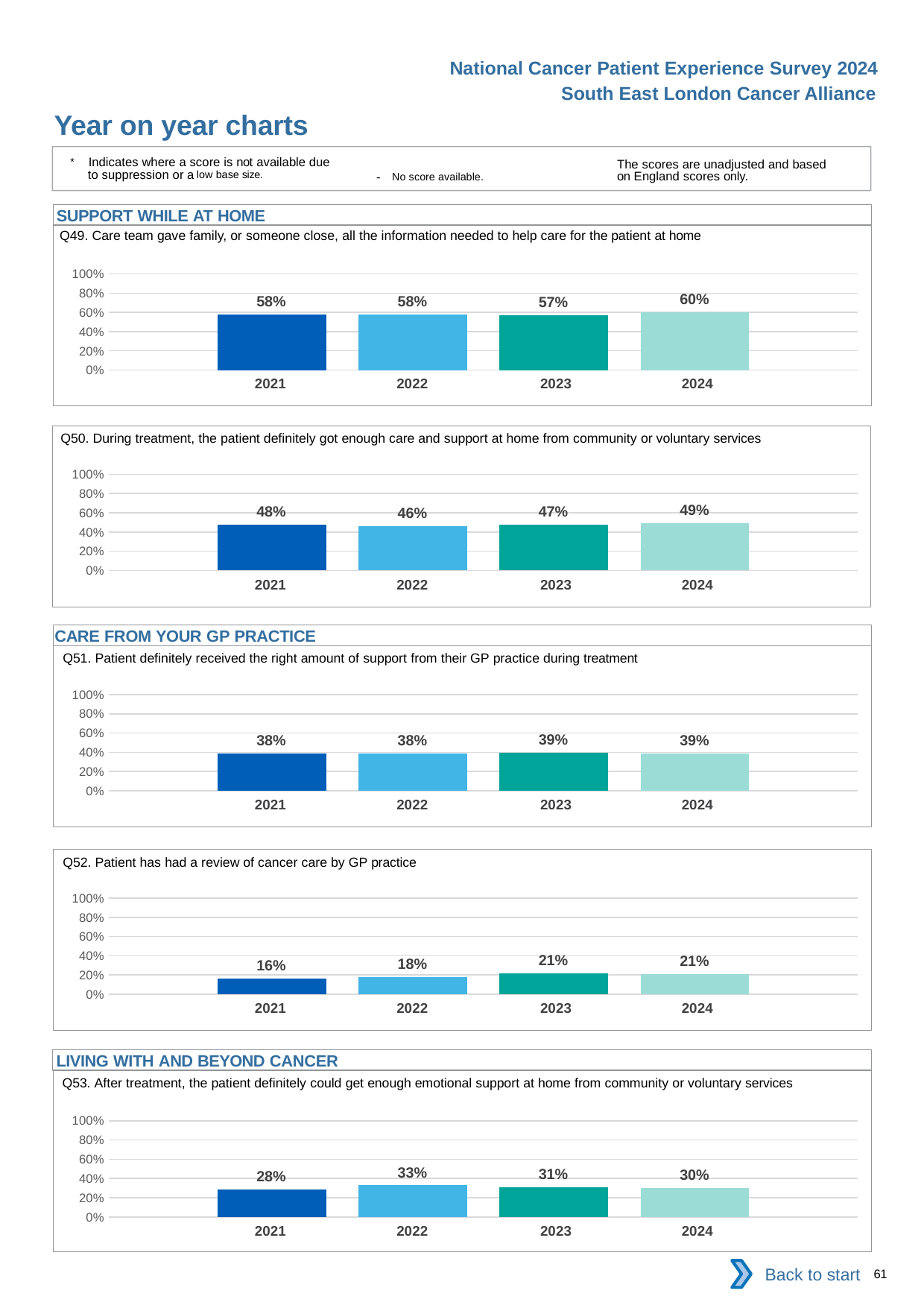

National Cancer Patient Experience Survey 2024
South East London Cancer Alliance
Year on year charts

*  Indicates where a score is not available due to suppression or a low base size.
The scores are unadjusted and based on England scores only.
- No score available.
SUPPORT WHILE AT HOME
Q49. Care team gave family, or someone close, all the information needed to help care for the patient at home

### Chart

| Category | 2021 | 2022 | 2023 | 2024 |
|---|---|---|---|---|
| Category 1 | 0.5775862 | 0.5780543 | 0.5725275 | 0.5987964 |
| 2021 | 2022 | 2023 | 2024 |
| --- | --- | --- | --- |
Q50. During treatment, the patient definitely got enough care and support at home from community or voluntary services

### Chart

| Category | 2021 | 2022 | 2023 | 2024 |
|---|---|---|---|---|
| Category 1 | 0.4780702 | 0.4630872 | 0.4733333 | 0.4901316 |
| 2021 | 2022 | 2023 | 2024 |
| --- | --- | --- | --- |
CARE FROM YOUR GP PRACTICE
Q51. Patient definitely received the right amount of support from their GP practice during treatment

### Chart

| Category | 2021 | 2022 | 2023 | 2024 |
|---|---|---|---|---|
| Category 1 | 0.3846154 | 0.3840878 | 0.3913043 | 0.3893805 |
| 2021 | 2022 | 2023 | 2024 |
| --- | --- | --- | --- |
Q52. Patient has had a review of cancer care by GP practice

### Chart

| Category | 2021 | 2022 | 2023 | 2024 |
|---|---|---|---|---|
| Category 1 | 0.1638577 | 0.1808346 | 0.2143928 | 0.2074468 |
| 2021 | 2022 | 2023 | 2024 |
| --- | --- | --- | --- |
LIVING WITH AND BEYOND CANCER
Q53. After treatment, the patient definitely could get enough emotional support at home from community or voluntary services

### Chart

| Category | 2021 | 2022 | 2023 | 2024 |
|---|---|---|---|---|
| Category 1 | 0.2836879 | 0.3275362 | 0.3091922 | 0.3031088 |
| 2021 | 2022 | 2023 | 2024 |
| --- | --- | --- | --- |
Back to start

61